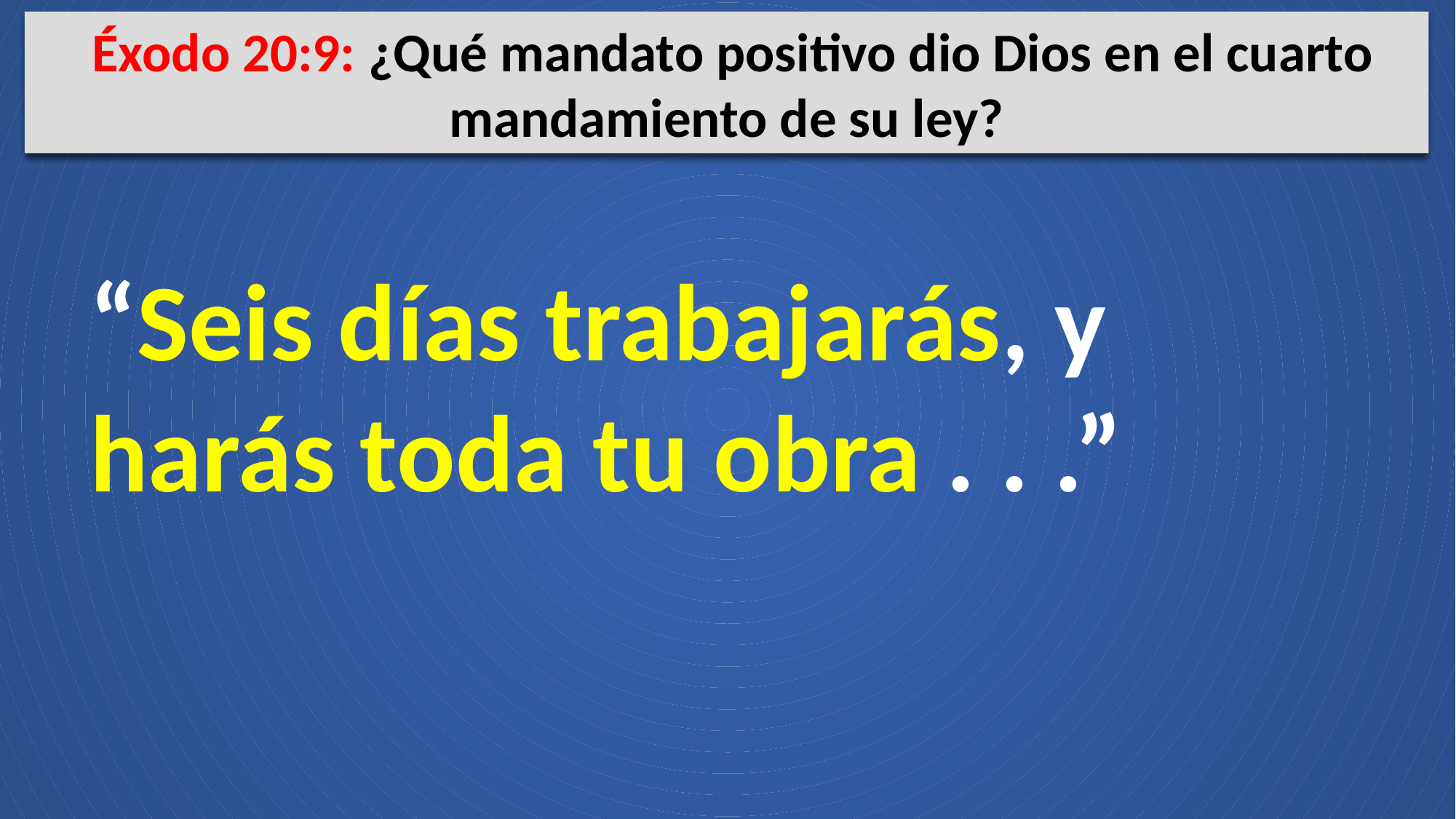

Éxodo 20:9: ¿Qué mandato positivo dio Dios en el cuarto mandamiento de su ley?
“Seis días trabajarás, y harás toda tu obra . . .”